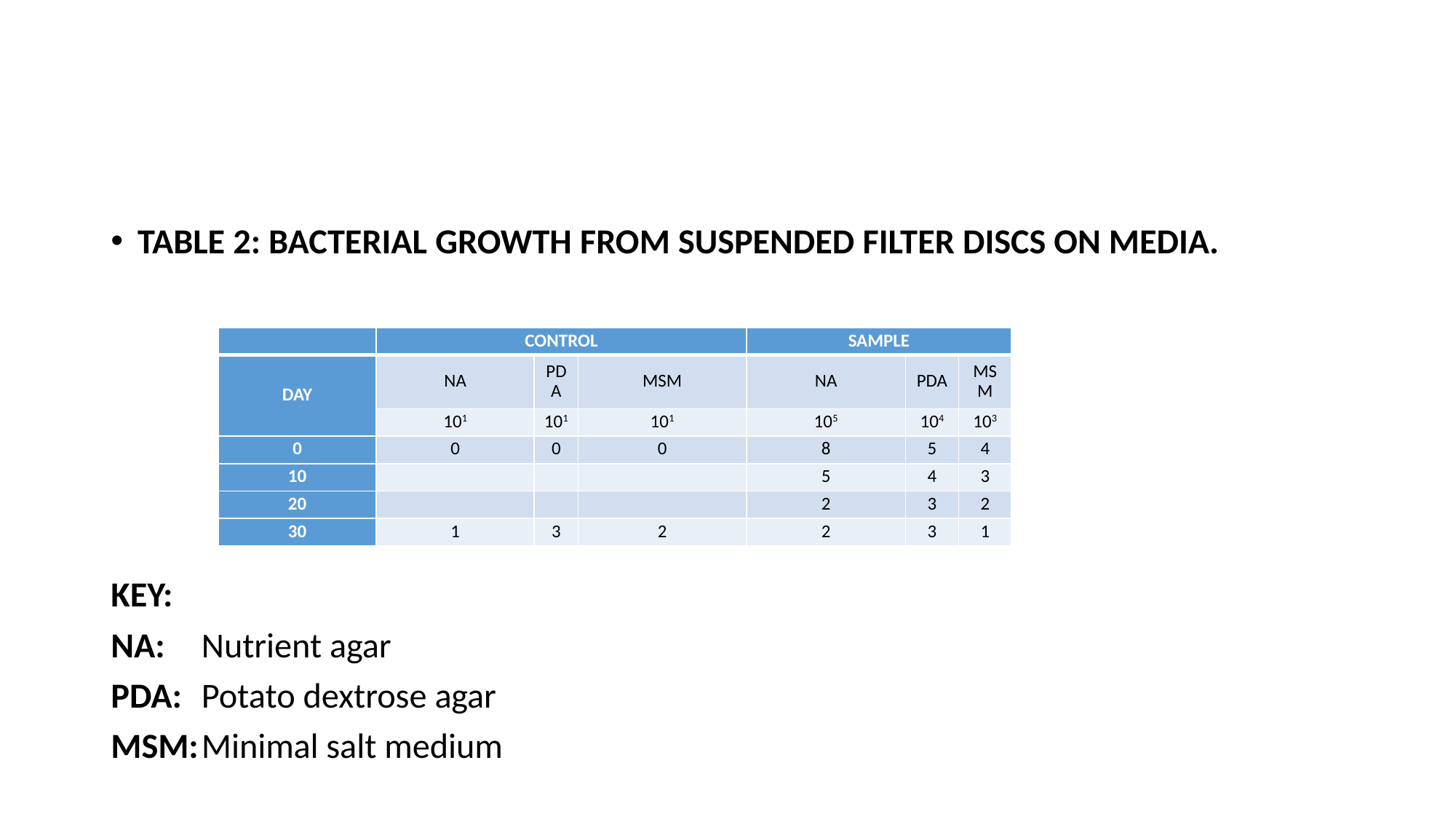

#
TABLE 2: BACTERIAL GROWTH FROM SUSPENDED FILTER DISCS ON MEDIA.

KEY:
NA:	Nutrient agar
PDA:	Potato dextrose agar
MSM:	Minimal salt medium

|  | CONTROL |  |  | SAMPLE |  |  |
| --- | --- | --- | --- | --- | --- | --- |
| DAY | NA | PDA | MSM | NA | PDA | MSM |
|  | 101 | 101 | 101 | 105 | 104 | 103 |
| 0 | 0 | 0 | 0 | 8 | 5 | 4 |
| 10 |  |  |  | 5 | 4 | 3 |
| 20 |  |  |  | 2 | 3 | 2 |
| 30 | 1 | 3 | 2 | 2 | 3 | 1 |